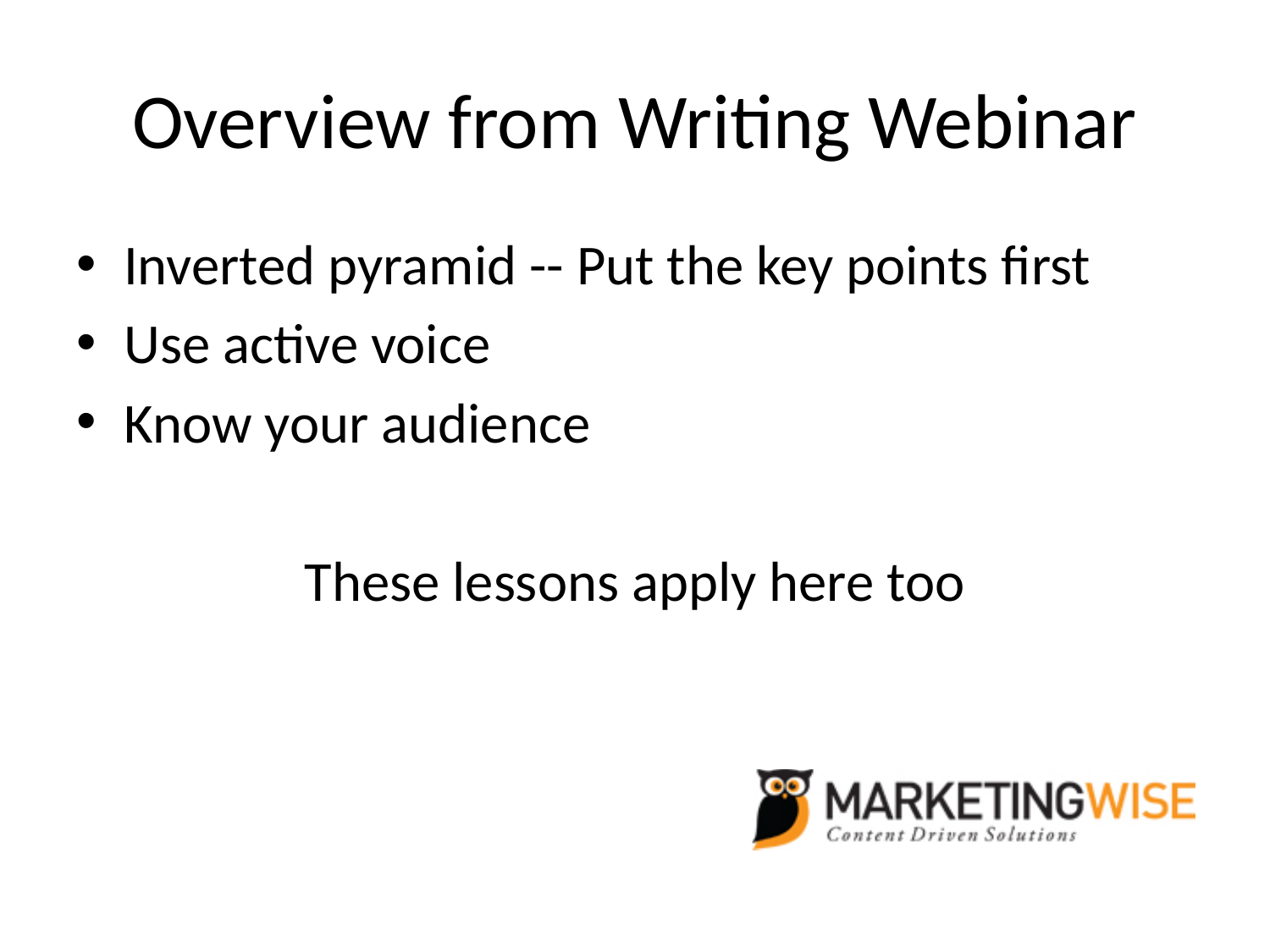

# Overview from Writing Webinar
Inverted pyramid -- Put the key points first
Use active voice
Know your audience

These lessons apply here too